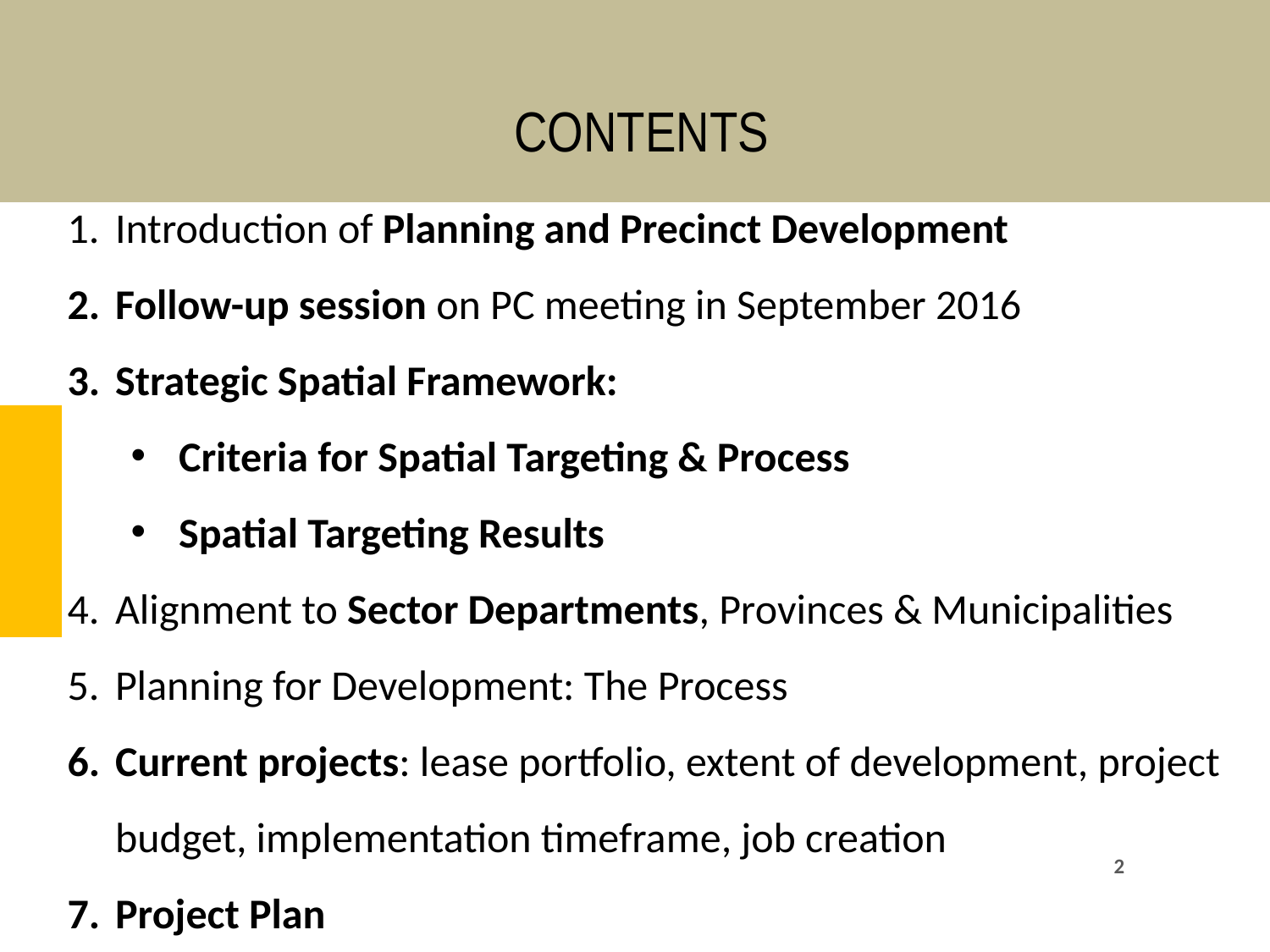

# CONTENTS
Introduction of Planning and Precinct Development
Follow-up session on PC meeting in September 2016
Strategic Spatial Framework:
Criteria for Spatial Targeting & Process
Spatial Targeting Results
Alignment to Sector Departments, Provinces & Municipalities
Planning for Development: The Process
Current projects: lease portfolio, extent of development, project budget, implementation timeframe, job creation
Project Plan